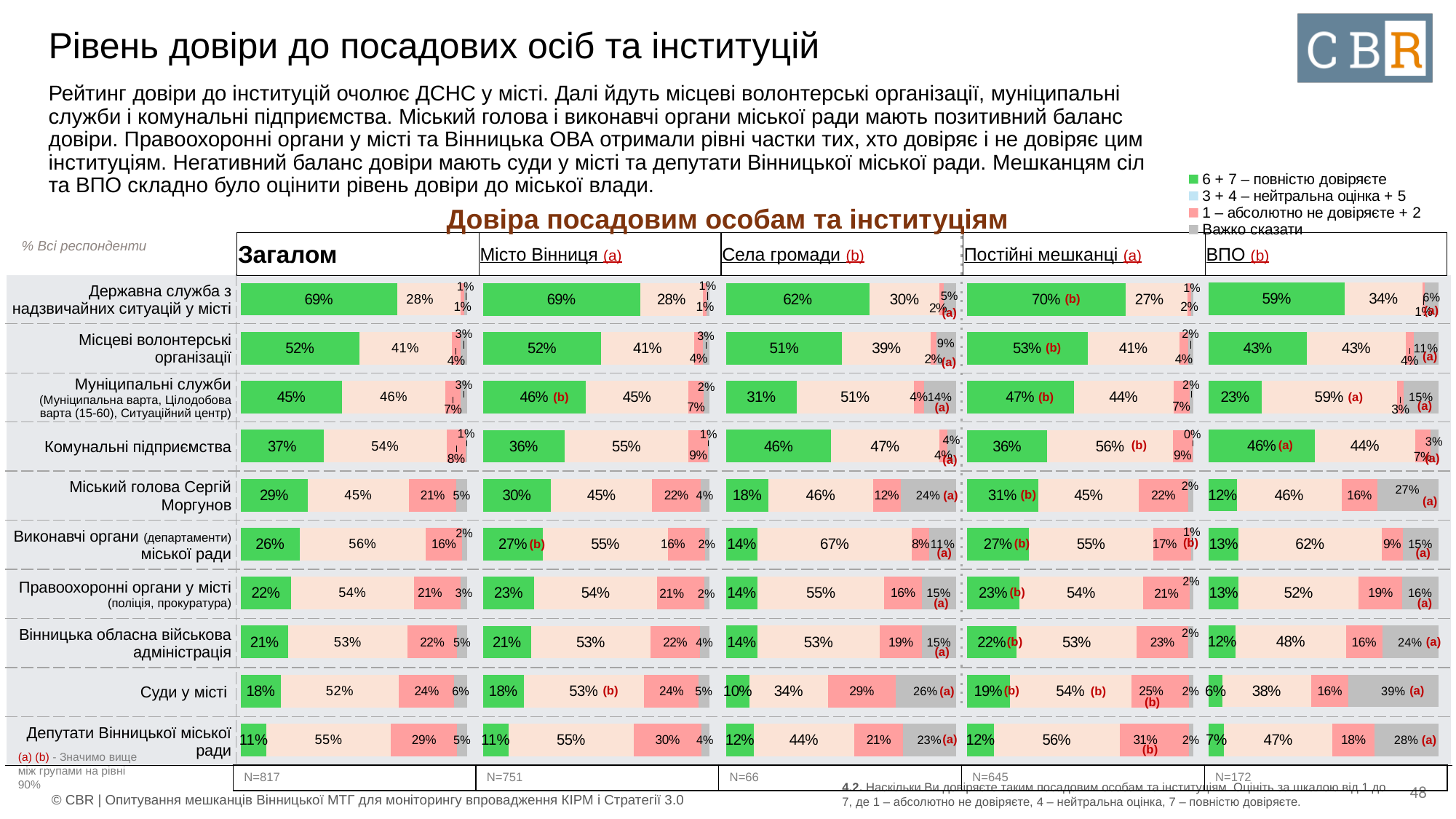

# Рівень довіри до посадових осіб та інституцій
Рейтинг довіри до інституцій очолює ДСНС у місті. Далі йдуть місцеві волонтерські організації, муніципальні служби і комунальні підприємства. Міський голова і виконавчі органи міської ради мають позитивний баланс довіри. Правоохоронні органи у місті та Вінницька ОВА отримали рівні частки тих, хто довіряє і не довіряє цим інституціям. Негативний баланс довіри мають суди у місті та депутати Вінницької міської ради. Мешканцям сіл та ВПО складно було оцінити рівень довіри до міської влади.

### Chart

| Category | 6 + 7 – повністю довіряєте | 3 + 4 – нейтральна оцінка + 5 | 1 – абсолютно не довіряєте + 2 | Важко сказати |
|---|---|---|---|---|
| Ветерани війни | None | None | None | None |
| Військові | None | None | None | None |
| Ваші найближчі сусіди по будинку / вулиці | None | None | None | None |
| Жителі громади загалом | None | None | None | None |
| Люди іншої релігії  | None | None | None | None |
| Люди іншої національності  | None | None | None | None |
| Вимушені переселенці внаслідок війни  | None | None | None | None |
| Власники бізнесу, підприємці  | None | None | None | None |
| Представники ЛГБТ+ | None | None | None | None |
Довіра посадовим особам та інституціям
| Загалом | Місто Вінниця (a) | Села громади (b) | Постійні мешканці (a) | ВПО (b) |
| --- | --- | --- | --- | --- |
% Всі респонденти

### Chart

| Category | 6 + 7 – повністю довіряєте | 3 + 4 – нейтральна оцінка + 5 | 1 – абсолютно не довіряєте + 2 | Важко сказати |
|---|---|---|---|---|
| Державна служба з надзвичайних ситуацій у місті | 0.5918 | 0.3388 | 0.0114 | 0.058 |
| Місцеві волонтерські організації | 0.4273 | 0.4301 | 0.0355 | 0.1071 |
| Муніципальні служби (Муніципальна варта, Цілодобова варта (15-60), Ситуаційний центр) | 0.2296 | 0.5897 | 0.0304 | 0.1504 |
| Комунальні підприємства | 0.4626 | 0.4358 | 0.0675 | 0.0341 |
| Міський голова Сергій Моргунов | 0.1223 | 0.456 | 0.1551 | 0.2667 |
| Виконавчі органи (департаменти) міської ради | 0.1295 | 0.6231 | 0.0929 | 0.1545 |
| Правоохоронні органи у місті (поліція, прокуратура) | 0.1293 | 0.524 | 0.1898 | 0.1568 |
| Вінницька обласна військова адміністрація | 0.1178 | 0.4797 | 0.1581 | 0.2445 |
| Суди у місті  | 0.0604 | 0.3847 | 0.1635 | 0.3913 |
| Депутати Вінницької міської ради | 0.0666 | 0.4725 | 0.1827 | 0.2783 |

### Chart

| Category | 6 + 7 – повністю довіряєте | 3 + 4 – нейтральна оцінка + 5 | 1 – абсолютно не довіряєте + 2 | Важко сказати |
|---|---|---|---|---|
| Державна служба з надзвичайних ситуацій у місті | 0.6233 | 0.3047 | 0.0177 | 0.0543 |
| Місцеві волонтерські організації | 0.5052 | 0.3861 | 0.0231 | 0.0857 |
| Муніципальні служби (Муніципальна варта, Цілодобова варта (15-60), Ситуаційний центр) | 0.3076 | 0.5085 | 0.0449 | 0.1391 |
| Комунальні підприємства | 0.4574 | 0.4695 | 0.0365 | 0.0365 |
| Міський голова Сергій Моргунов | 0.1834 | 0.4559 | 0.1195 | 0.2412 |
| Виконавчі органи (департаменти) міської ради | 0.1358 | 0.6731 | 0.0763 | 0.1148 |
| Правоохоронні органи у місті (поліція, прокуратура) | 0.1361 | 0.5524 | 0.1631 | 0.1484 |
| Вінницька обласна військова адміністрація | 0.1371 | 0.5306 | 0.1856 | 0.1467 |
| Суди у місті  | 0.1023 | 0.3415 | 0.2929 | 0.2633 |
| Депутати Вінницької міської ради | 0.1198 | 0.4381 | 0.2132 | 0.2288 |

### Chart

| Category | 6 + 7 – повністю довіряєте | 3 + 4 – нейтральна оцінка + 5 | 1 – абсолютно не довіряєте + 2 | Важко сказати |
|---|---|---|---|---|
| Державна служба з надзвичайних ситуацій у місті | 0.6902 | 0.2808 | 0.0147 | 0.0143 |
| Місцеві волонтерські організації | 0.5224 | 0.4078 | 0.0401 | 0.0298 |
| Муніципальні служби (Муніципальна варта, Цілодобова варта (15-60), Ситуаційний центр) | 0.4476 | 0.4553 | 0.0675 | 0.0296 |
| Комунальні підприємства | 0.3662 | 0.5429 | 0.0838 | 0.0071 |
| Міський голова Сергій Моргунов | 0.2949 | 0.4469 | 0.21 | 0.0482 |
| Виконавчі органи (департаменти) міської ради | 0.2596 | 0.5562 | 0.1597 | 0.0245 |
| Правоохоронні органи у місті (поліція, прокуратура) | 0.2219 | 0.5426 | 0.2059 | 0.0295 |
| Вінницька обласна військова адміністрація | 0.2093 | 0.5261 | 0.2188 | 0.0458 |
| Суди у місті  | 0.176 | 0.5216 | 0.2449 | 0.0575 |
| Депутати Вінницької міської ради | 0.1139 | 0.5468 | 0.2939 | 0.0454 |

### Chart

| Category | 6 + 7 – повністю довіряєте | 3 + 4 – нейтральна оцінка + 5 | 1 – абсолютно не довіряєте + 2 | Важко сказати |
|---|---|---|---|---|
| Державна служба з надзвичайних ситуацій у місті | 0.7014 | 0.2742 | 0.0151 | 0.0093 |
| Місцеві волонтерські організації | 0.5332 | 0.4052 | 0.0406 | 0.021 |
| Муніципальні служби (Муніципальна варта, Цілодобова варта (15-60), Ситуаційний центр) | 0.4725 | 0.4399 | 0.0718 | 0.0159 |
| Комунальні підприємства | 0.3552 | 0.5551 | 0.0856 | 0.004 |
| Міський голова Сергій Моргунов | 0.3145 | 0.4459 | 0.2163 | 0.0233 |
| Виконавчі органи (департаменти) міської ради | 0.2744 | 0.5486 | 0.1673 | 0.0097 |
| Правоохоронні органи у місті (поліція, прокуратура) | 0.2325 | 0.5447 | 0.2078 | 0.015 |
| Вінницька обласна військова адміністрація | 0.2198 | 0.5313 | 0.2258 | 0.0231 |
| Суди у місті  | 0.1892 | 0.5372 | 0.2542 | 0.0195 |
| Депутати Вінницької міської ради | 0.1193 | 0.5553 | 0.3066 | 0.0188 |

### Chart

| Category | 6 + 7 – повністю довіряєте | 3 + 4 – нейтральна оцінка + 5 | 1 – абсолютно не довіряєте + 2 | Важко сказати |
|---|---|---|---|---|
| Державна служба з надзвичайних ситуацій у місті | 0.6939 | 0.2795 | 0.0145 | 0.0121 |
| Місцеві волонтерські організації | 0.5233 | 0.409 | 0.041 | 0.0267 |
| Муніципальні служби (Муніципальна варта, Цілодобова варта (15-60), Ситуаційний центр) | 0.4553 | 0.4523 | 0.0688 | 0.0236 |
| Комунальні підприємства | 0.3611 | 0.547 | 0.0864 | 0.0055 |
| Міський голова Сергій Моргунов | 0.301 | 0.4464 | 0.215 | 0.0376 |
| Виконавчі органи (департаменти) міської ради | 0.2664 | 0.5498 | 0.1643 | 0.0195 |
| Правоохоронні органи у місті (поліція, прокуратура) | 0.2267 | 0.5421 | 0.2083 | 0.0229 |
| Вінницька обласна військова адміністрація | 0.2133 | 0.5258 | 0.2207 | 0.0402 |
| Суди у місті  | 0.1801 | 0.5315 | 0.2422 | 0.0462 |
| Депутати Вінницької міської ради | 0.1136 | 0.5528 | 0.2983 | 0.0352 |
| Державна служба з надзвичайних ситуацій у місті |  |
| --- | --- |
| Місцеві волонтерські організації |  |
| Муніципальні служби (Муніципальна варта, Цілодобова варта (15-60), Ситуаційний центр) |  |
| Комунальні підприємства |  |
| Міський голова Сергій Моргунов |  |
| Виконавчі органи (департаменти) міської ради |  |
| Правоохоронні органи у місті (поліція, прокуратура) |  |
| Вінницька обласна військова адміністрація |  |
| Суди у місті |  |
| Депутати Вінницької міської ради |  |
(b)
(a)
(a)
(b)
(a)
(a)
(b)
(a)
(b)
(a)
(a)
(b)
(a)
(a)
(a)
(b)
(a)
(a)
(b)
(b)
(b)
(a)
(a)
(b)
(a)
(a)
(a)
(b)
(a)
(a)
(b)
(b)
(a)
(b)
(b)
(a)
(a)
(b)
(a) (b) - Значимо вище між групами на рівні 90%
| N=817 | N=751 | N=66 | N=645 | N=172 |
| --- | --- | --- | --- | --- |
4.2. Наскільки Ви довіряєте таким посадовим особам та інституціям. Оцініть за шкалою від 1 до 7, де 1 – абсолютно не довіряєте, 4 – нейтральна оцінка, 7 – повністю довіряєте.
48